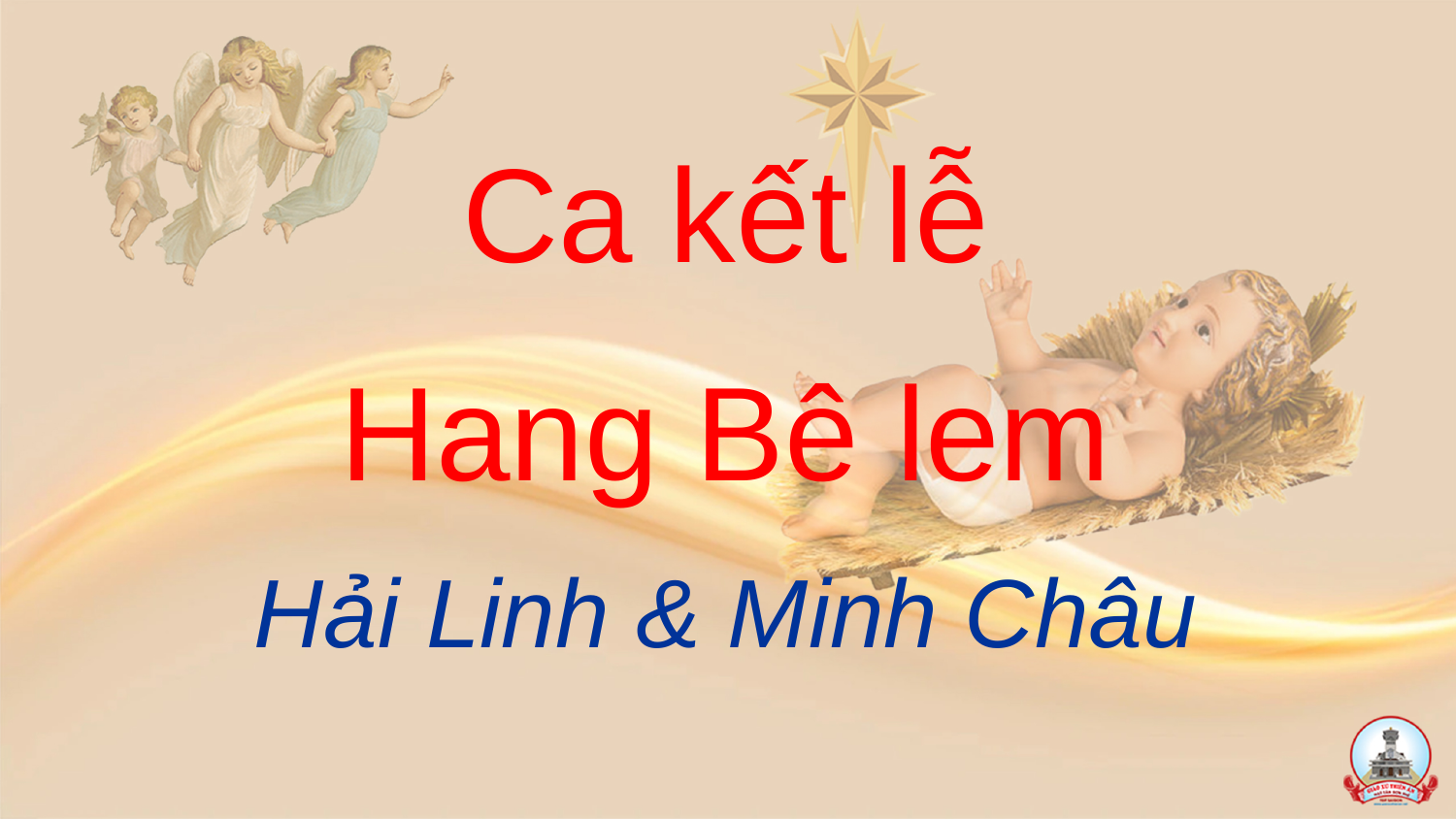

Ca kết lễ
Hang Bê lem
Hải Linh & Minh Châu